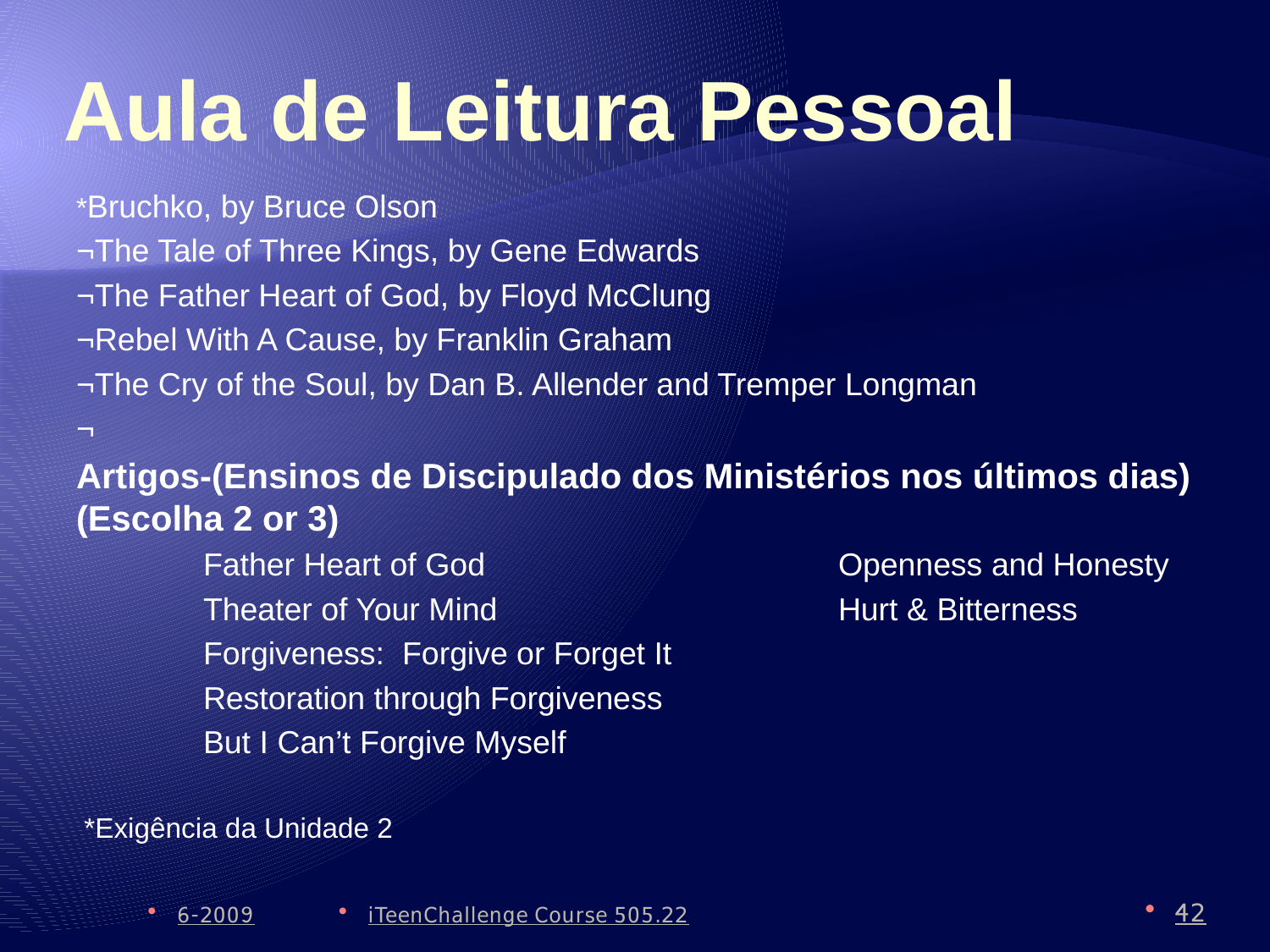

# Aula de Leitura Pessoal
*Bruchko, by Bruce Olson
¬The Tale of Three Kings, by Gene Edwards
¬The Father Heart of God, by Floyd McClung
¬Rebel With A Cause, by Franklin Graham
¬The Cry of the Soul, by Dan B. Allender and Tremper Longman
¬
Artigos-(Ensinos de Discipulado dos Ministérios nos últimos dias) (Escolha 2 or 3)
	Father Heart of God			Openness and Honesty
	Theater of Your Mind			Hurt & Bitterness
	Forgiveness:  Forgive or Forget It
	Restoration through Forgiveness
	But I Can’t Forgive Myself

 *Exigência da Unidade 2
6-2009
iTeenChallenge Course 505.22
42